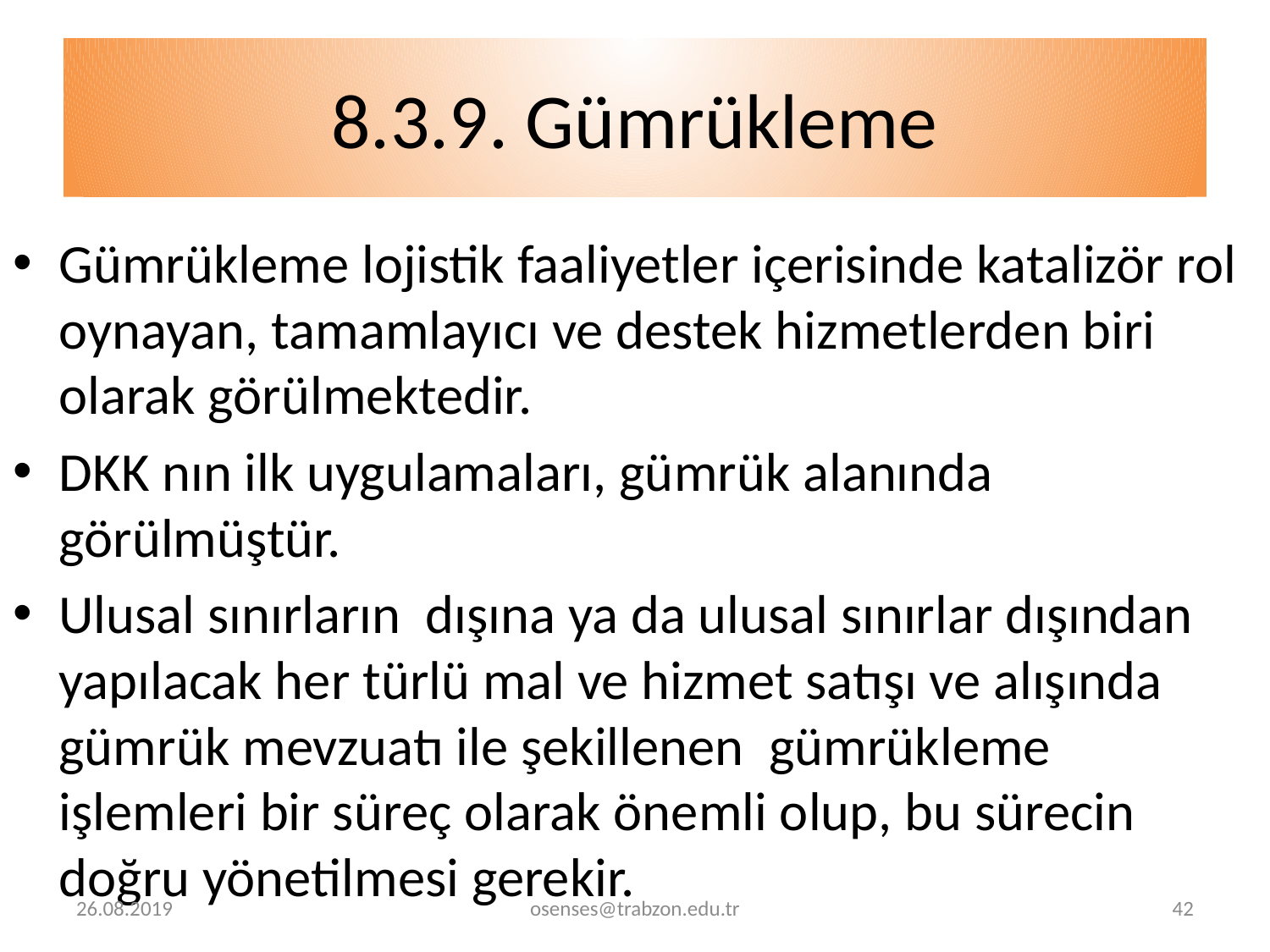

# 8.3.9. Gümrükleme
Gümrükleme lojistik faaliyetler içerisinde katalizör rol oynayan, tamamlayıcı ve destek hizmetlerden biri olarak görülmektedir.
DKK nın ilk uygulamaları, gümrük alanında görülmüştür.
Ulusal sınırların  dışına ya da ulusal sınırlar dışından yapılacak her türlü mal ve hizmet satışı ve alışında gümrük mevzuatı ile şekillenen  gümrükleme işlemleri bir süreç olarak önemli olup, bu sürecin doğru yönetilmesi gerekir.

26.08.2019
osenses@trabzon.edu.tr
42